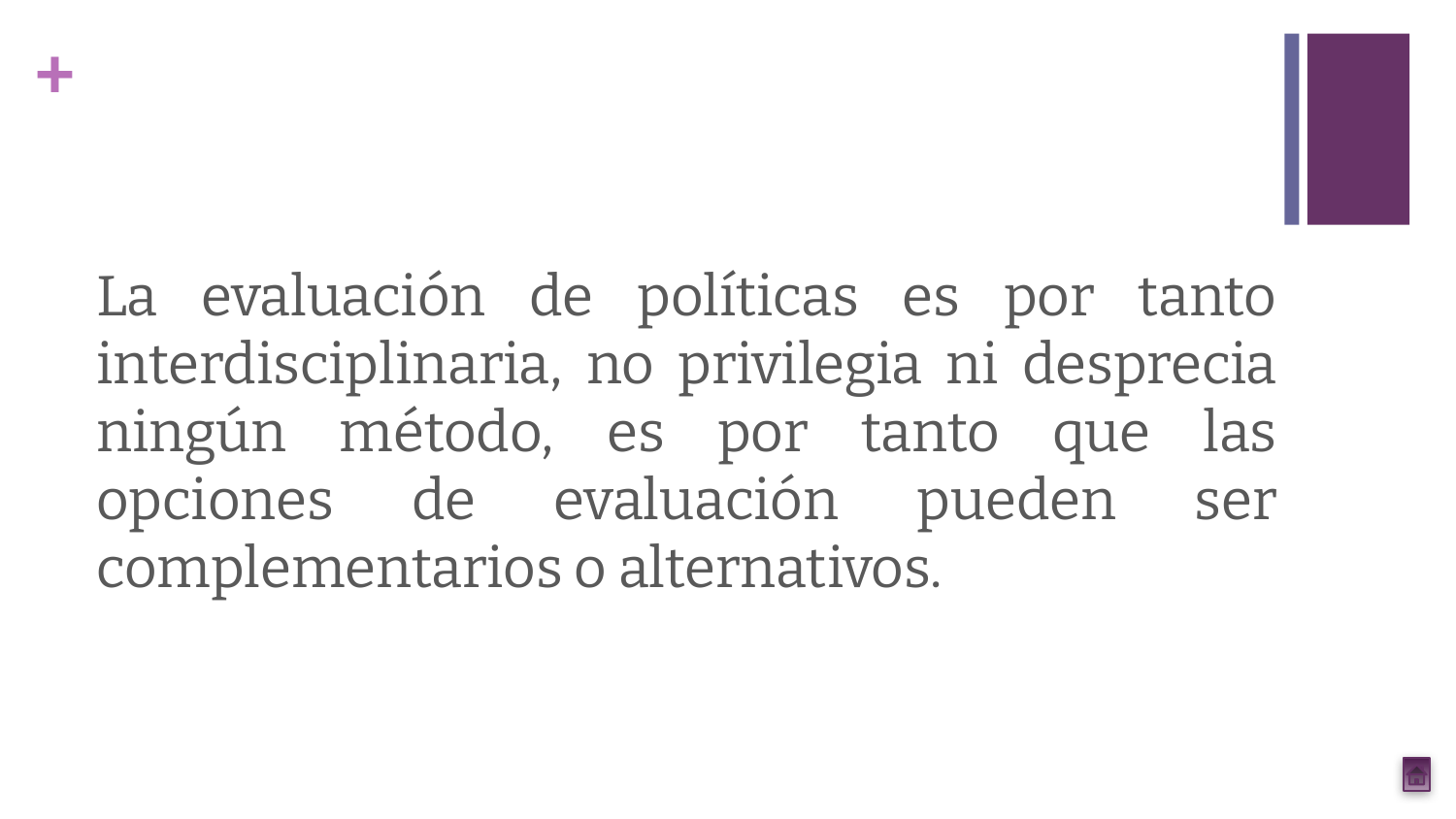

La evaluación de políticas es por tanto interdisciplinaria, no privilegia ni desprecia ningún método, es por tanto que las opciones de evaluación pueden ser complementarios o alternativos.